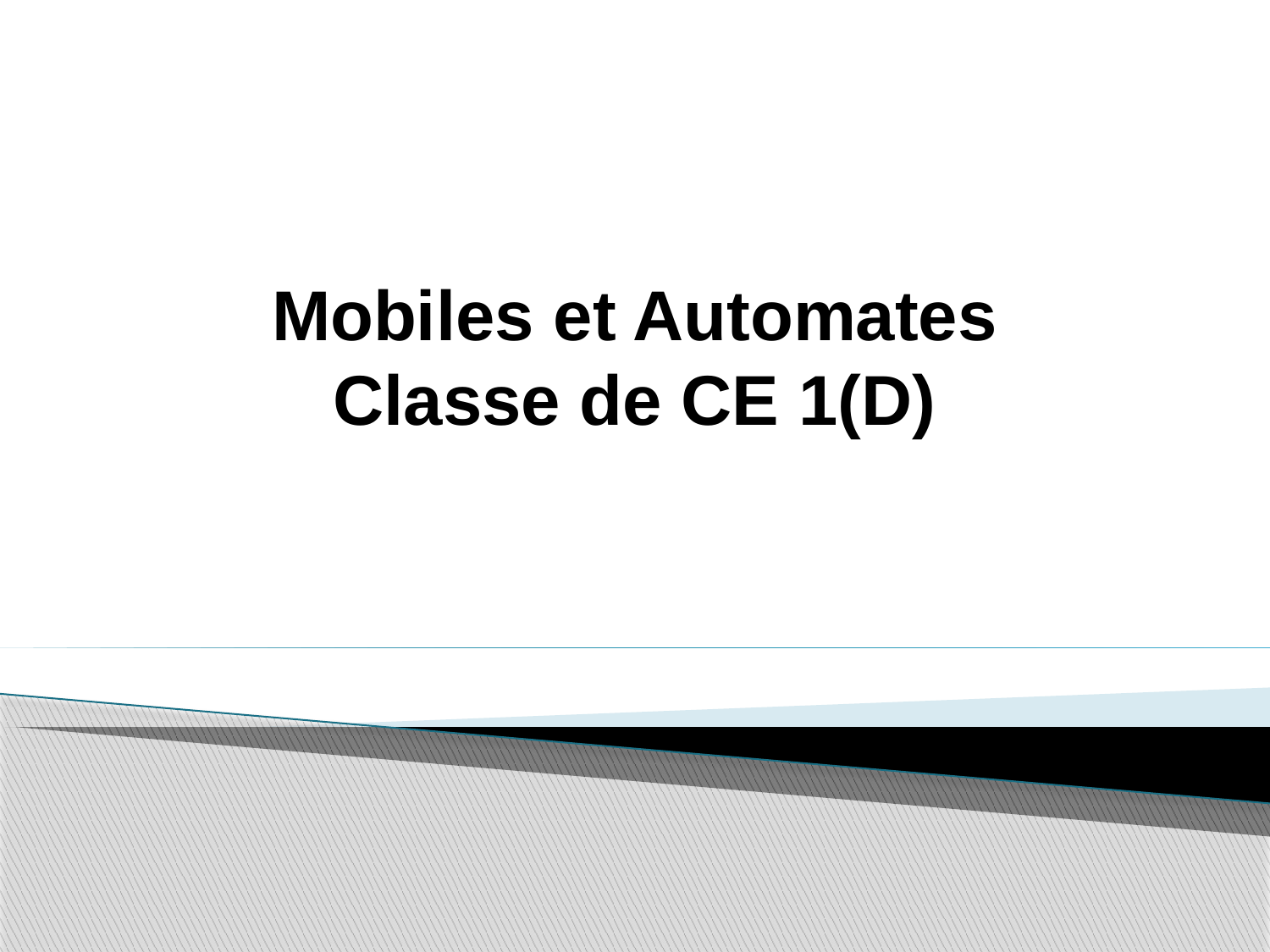

# Mobiles et Automates Classe de CE 1(D)